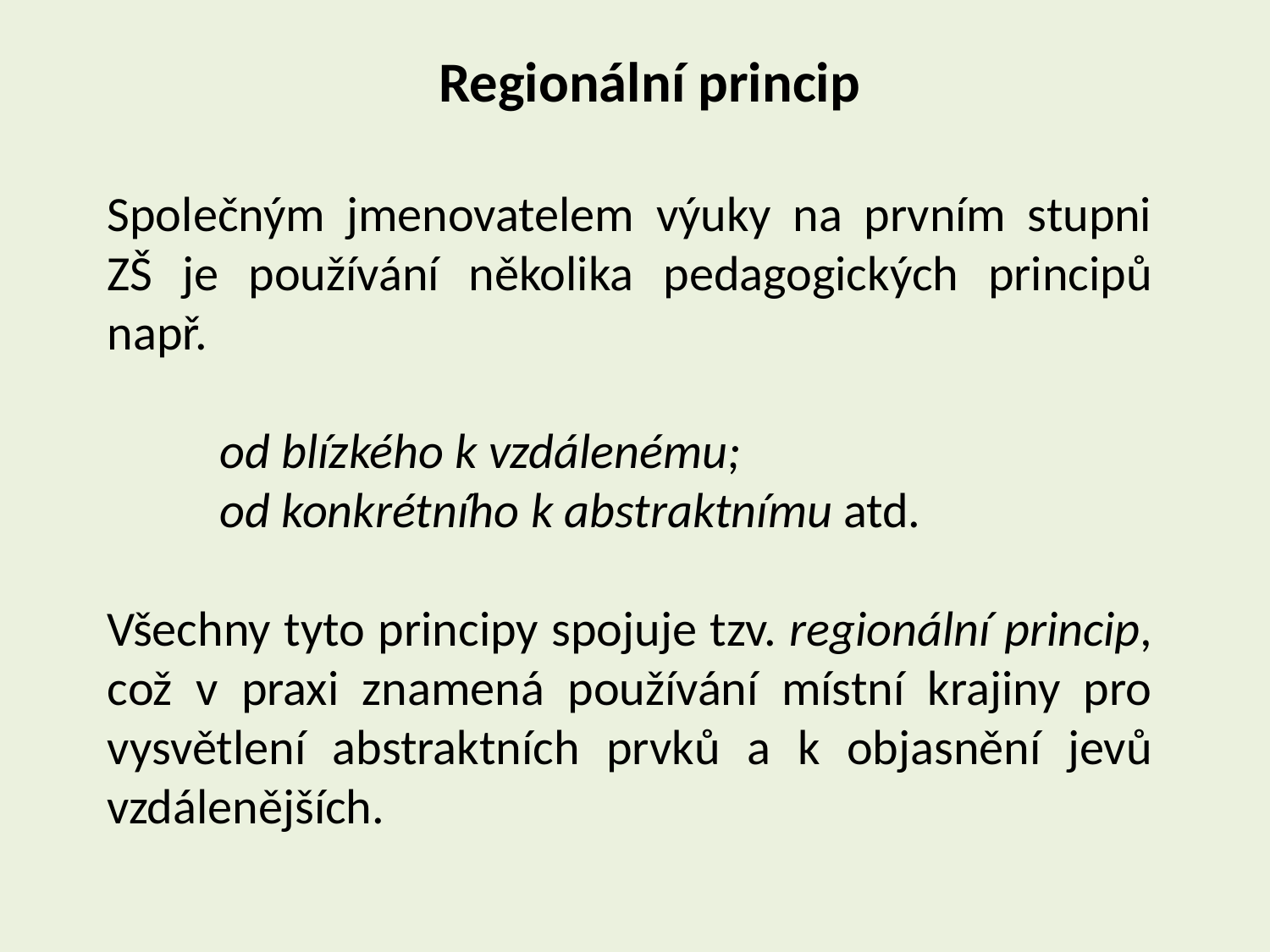

Regionální princip

Společným jmenovatelem výuky na prvním stupni ZŠ je používání několika pedagogických principů např.

          od blízkého k vzdálenému;
          od konkrétního k abstraktnímu atd.

Všechny tyto principy spojuje tzv. regionální princip, což v praxi znamená používání místní krajiny pro vysvětlení abstraktních prvků a k objasnění jevů vzdálenějších.